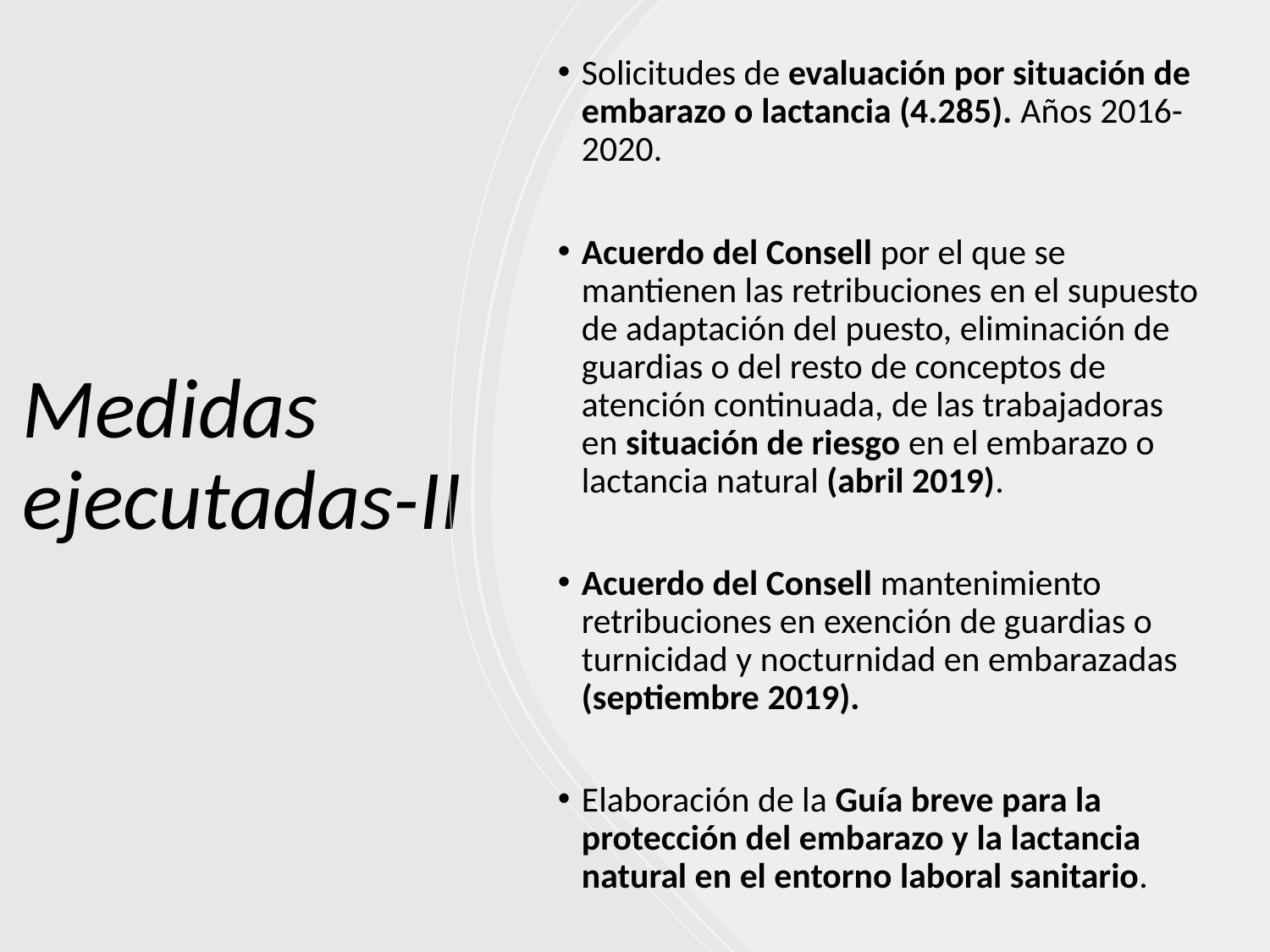

# Medidas ejecutadas-II
Solicitudes de evaluación por situación de embarazo o lactancia (4.285). Años 2016-2020.

Acuerdo del Consell por el que se mantienen las retribuciones en el supuesto de adaptación del puesto, eliminación de guardias o del resto de conceptos de atención continuada, de las trabajadoras  en situación de riesgo en el embarazo o lactancia natural (abril 2019).

Acuerdo del Consell mantenimiento retribuciones en exención de guardias o turnicidad y nocturnidad en embarazadas (septiembre 2019).

Elaboración de la Guía breve para la protección del embarazo y la lactancia natural en el entorno laboral sanitario.